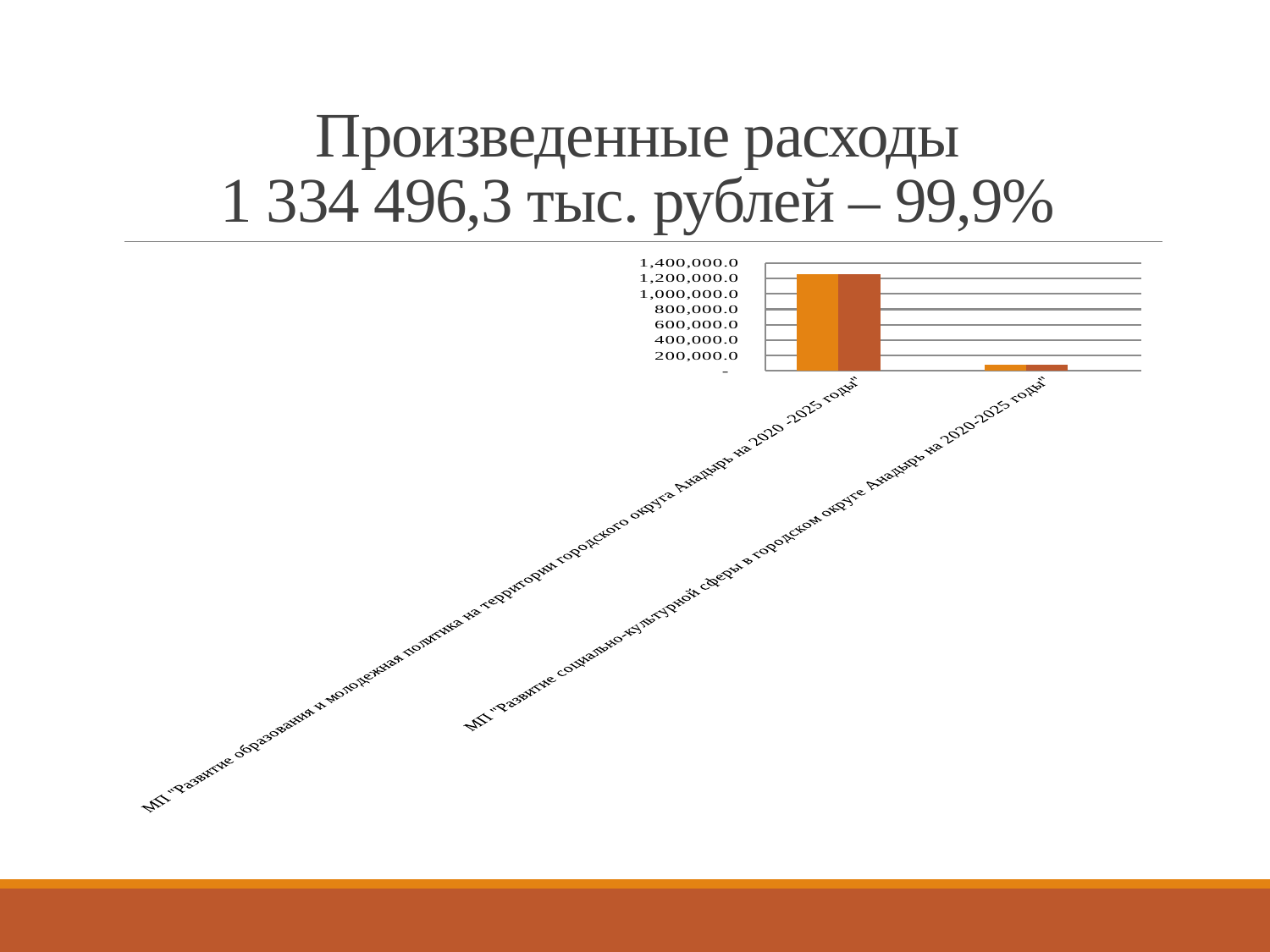

# Произведенные расходы 1 334 496,3 тыс. рублей – 99,9%

### Chart

| Category | План | Исполнение | Процент |
|---|---|---|---|
| МП "Развитие образования и молодежная политика на территории городского округа Анадырь на 2020 -2025 годы" | 1253839.0 | 1252184.0 | 0.9986800538187119 |
| МП "Развитие социально-культурной сферы в городском округе Анадырь на 2020-2025 годы" | 82381.8 | 82312.3 | 0.9991563670616568 |